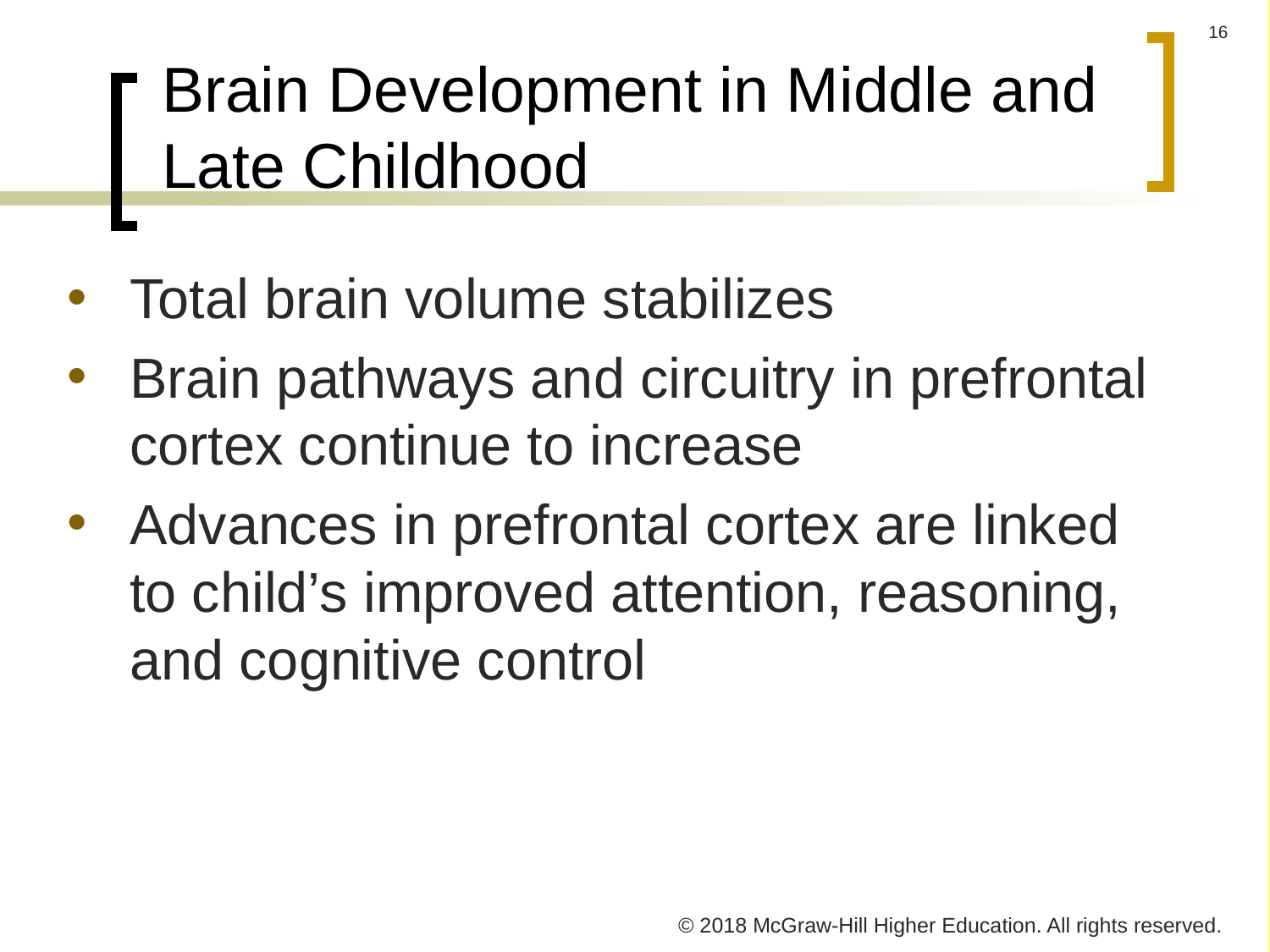

# Brain Development in Middle and Late Childhood
Total brain volume stabilizes
Brain pathways and circuitry in prefrontal cortex continue to increase
Advances in prefrontal cortex are linked to child’s improved attention, reasoning, and cognitive control